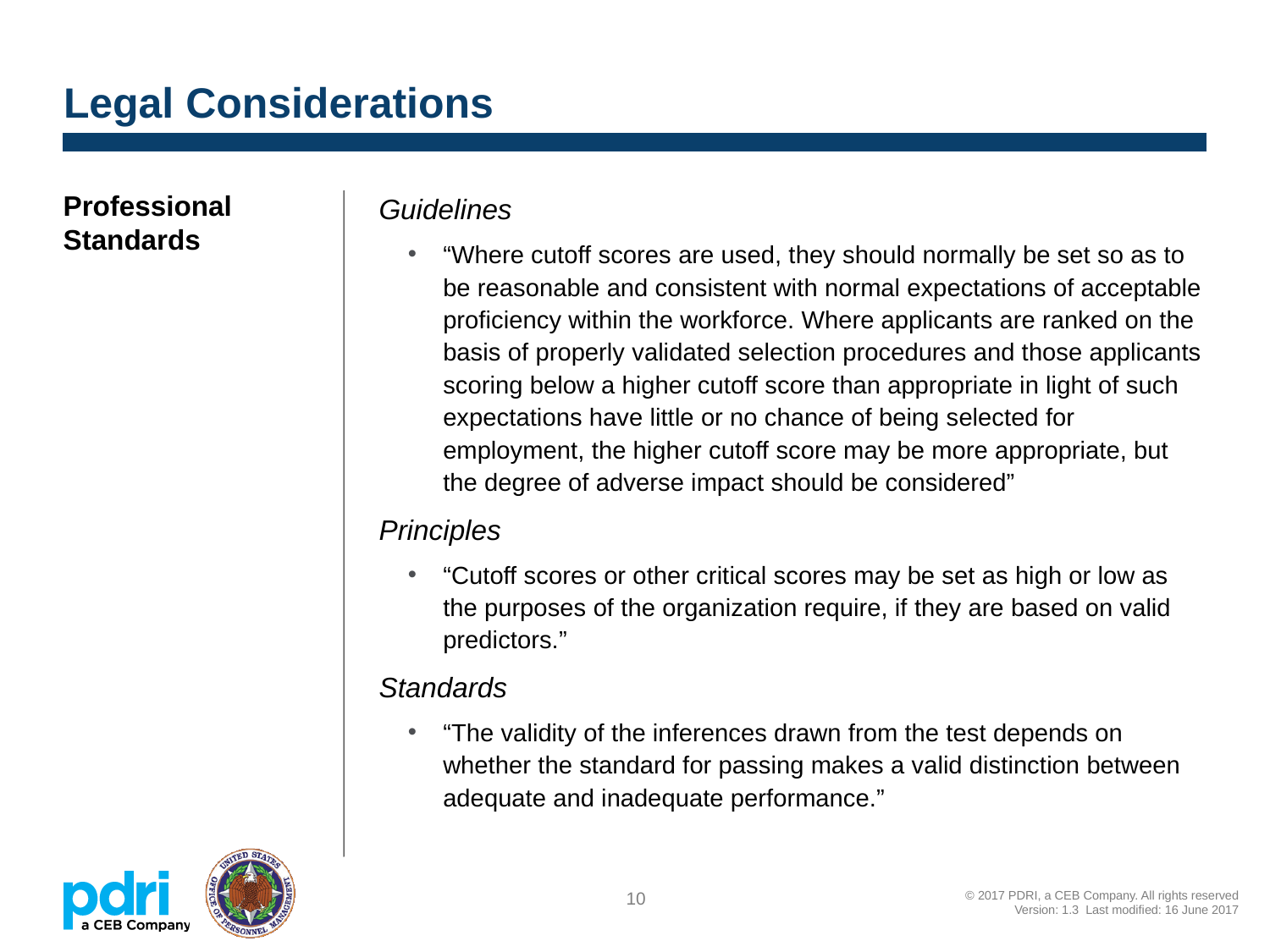

# Legal Considerations
Professional Standards
Guidelines
“Where cutoff scores are used, they should normally be set so as to be reasonable and consistent with normal expectations of acceptable proficiency within the workforce. Where applicants are ranked on the basis of properly validated selection procedures and those applicants scoring below a higher cutoff score than appropriate in light of such expectations have little or no chance of being selected for employment, the higher cutoff score may be more appropriate, but the degree of adverse impact should be considered”
Principles
“Cutoff scores or other critical scores may be set as high or low as the purposes of the organization require, if they are based on valid predictors.”
Standards
“The validity of the inferences drawn from the test depends on whether the standard for passing makes a valid distinction between adequate and inadequate performance.”